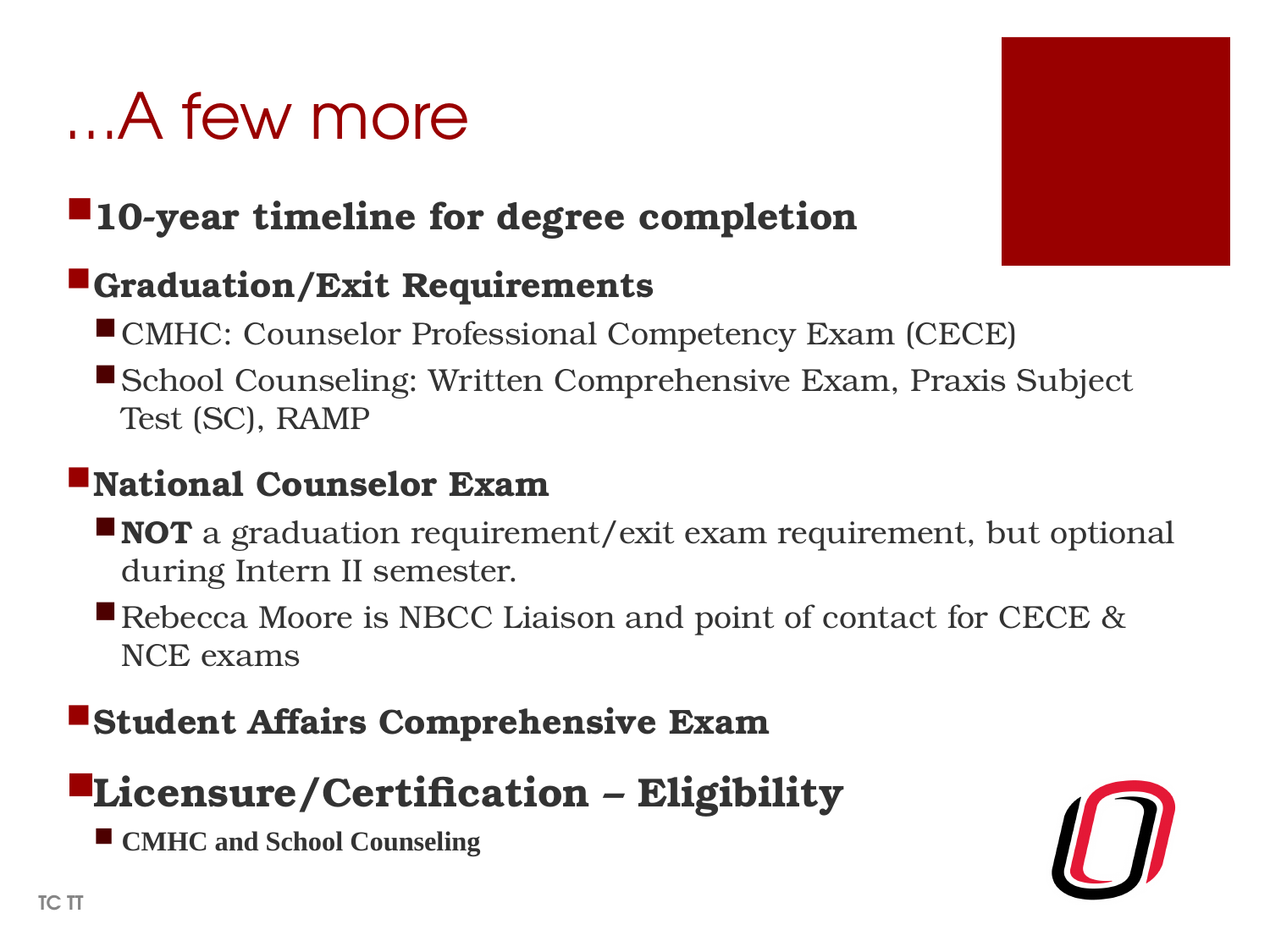

# …A few more
10-year timeline for degree completion
Graduation/Exit Requirements
CMHC: Counselor Professional Competency Exam (CECE)
School Counseling: Written Comprehensive Exam, Praxis Subject Test (SC), RAMP
National Counselor Exam
NOT a graduation requirement/exit exam requirement, but optional during Intern II semester.
Rebecca Moore is NBCC Liaison and point of contact for CECE & NCE exams
Student Affairs Comprehensive Exam
Licensure/Certification – Eligibility
CMHC and School Counseling

TC TT